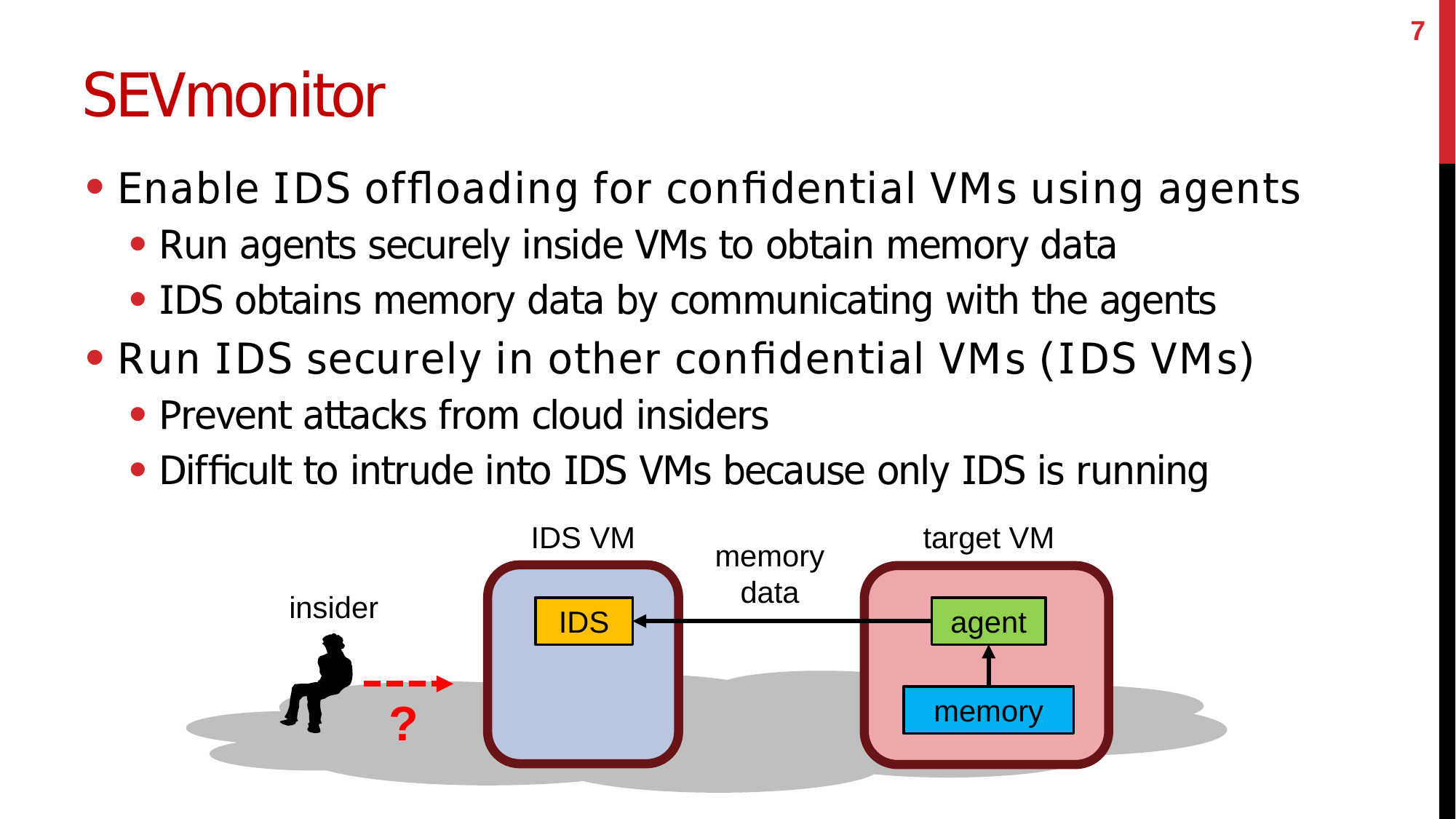

7
# SEVmonitor
Enable IDS offloading for confidential VMs using agents
Run agents securely inside VMs to obtain memory data
IDS obtains memory data by communicating with the agents
Run IDS securely in other confidential VMs (IDS VMs)
Prevent attacks from cloud insiders
Difficult to intrude into IDS VMs because only IDS is running
IDS VM
target VM
memory
data

insider
IDS
agent

memory
?